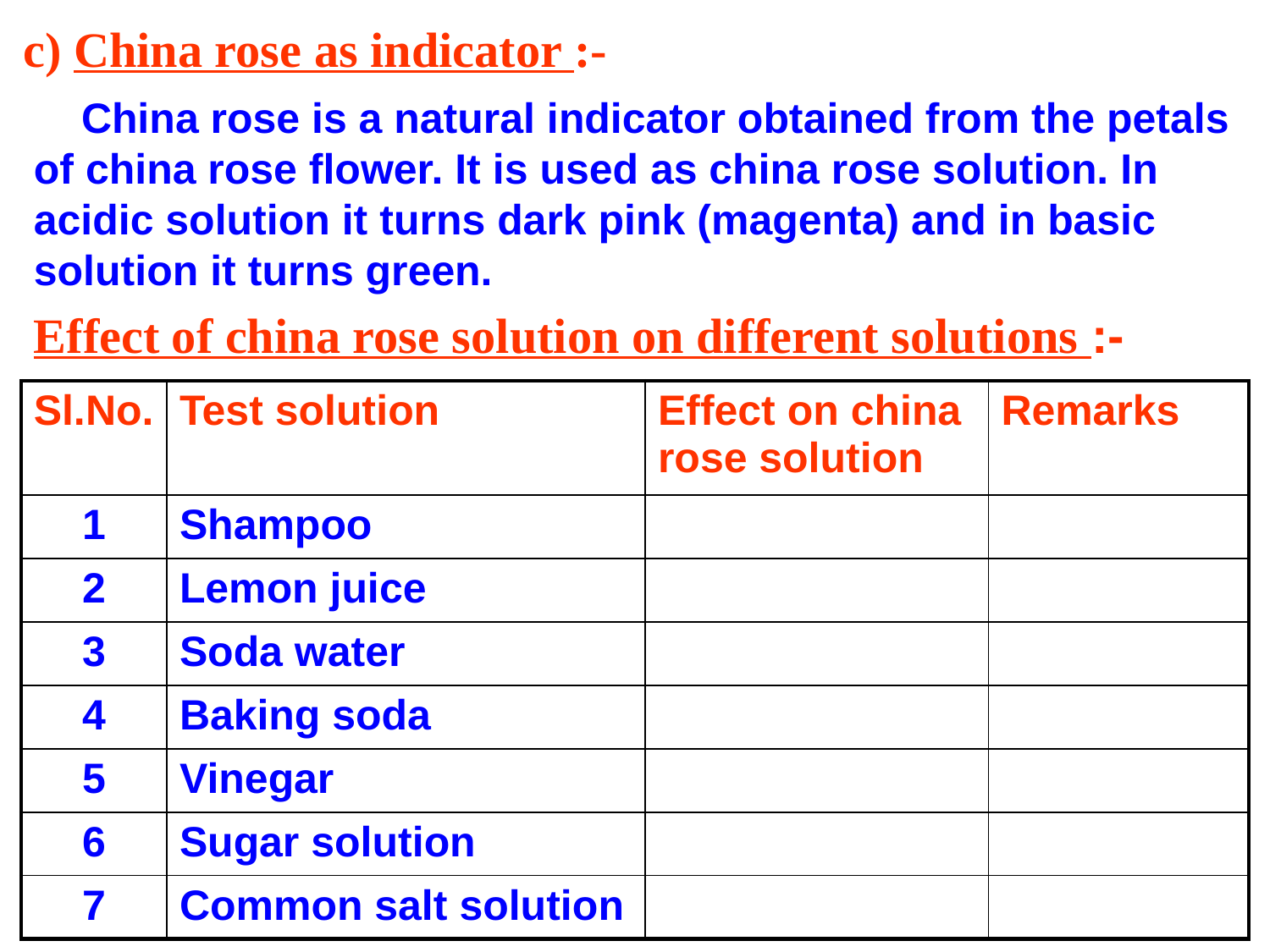

# c) China rose as indicator :-
    China rose is a natural indicator obtained from the petals of china rose flower. It is used as china rose solution. In acidic solution it turns dark pink (magenta) and in basic solution it turns green.
Effect of china rose solution on different solutions :-
| Sl.No. | Test solution | Effect on china rose solution | Remarks |
| --- | --- | --- | --- |
| 1 | Shampoo |  |  |
| 2 | Lemon juice |  |  |
| 3 | Soda water |  |  |
| 4 | Baking soda |  |  |
| 5 | Vinegar |  |  |
| 6 | Sugar solution |  |  |
| 7 | Common salt solution |  |  |